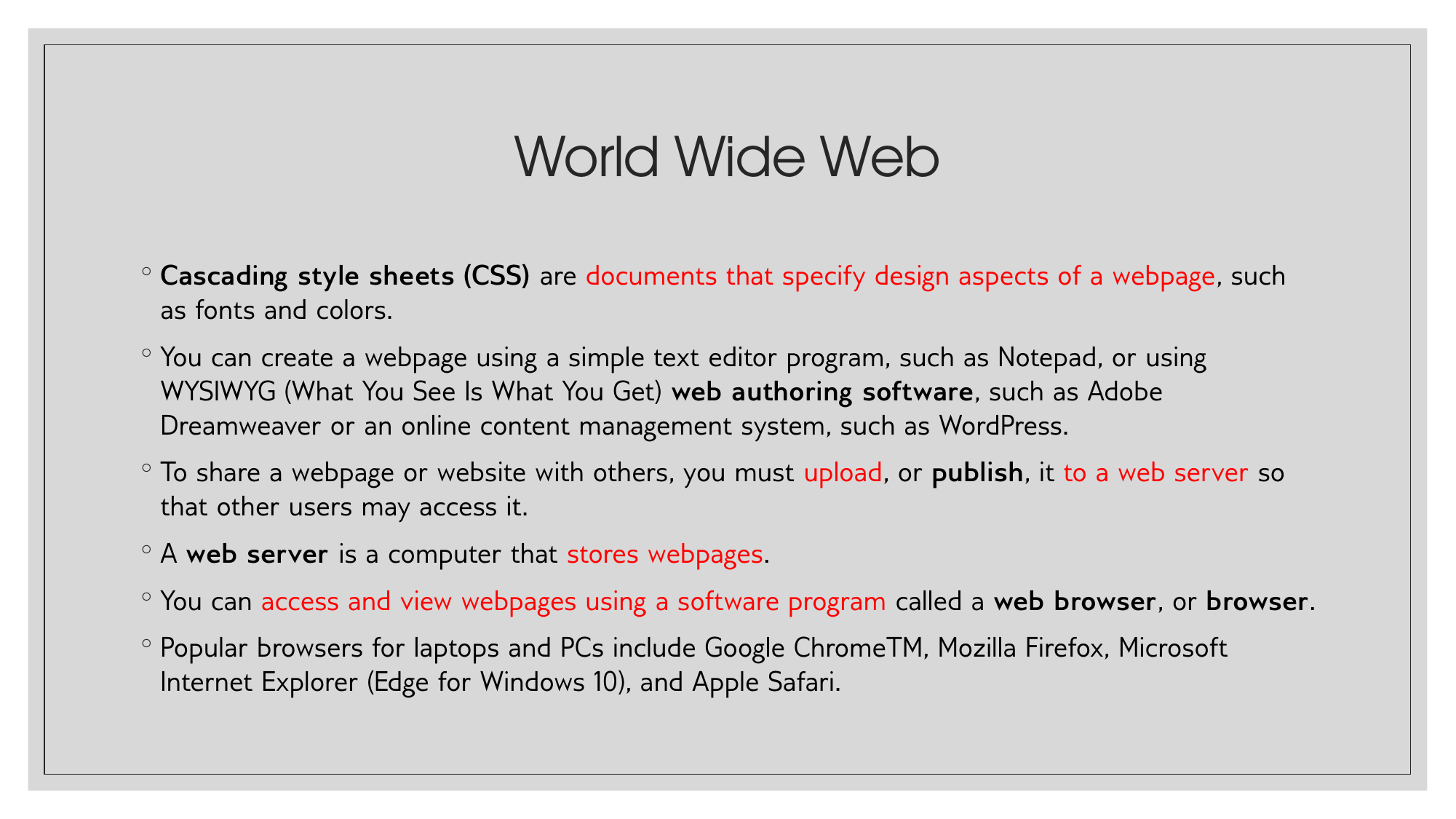

# World Wide Web
Cascading style sheets (CSS) are documents that specify design aspects of a webpage, such as fonts and colors.
You can create a webpage using a simple text editor program, such as Notepad, or using WYSIWYG (What You See Is What You Get) web authoring software, such as Adobe Dreamweaver or an online content management system, such as WordPress.
To share a webpage or website with others, you must upload, or publish, it to a web server so that other users may access it.
A web server is a computer that stores webpages.
You can access and view webpages using a software program called a web browser, or browser.
Popular browsers for laptops and PCs include Google ChromeTM, Mozilla Firefox, Microsoft Internet Explorer (Edge for Windows 10), and Apple Safari.